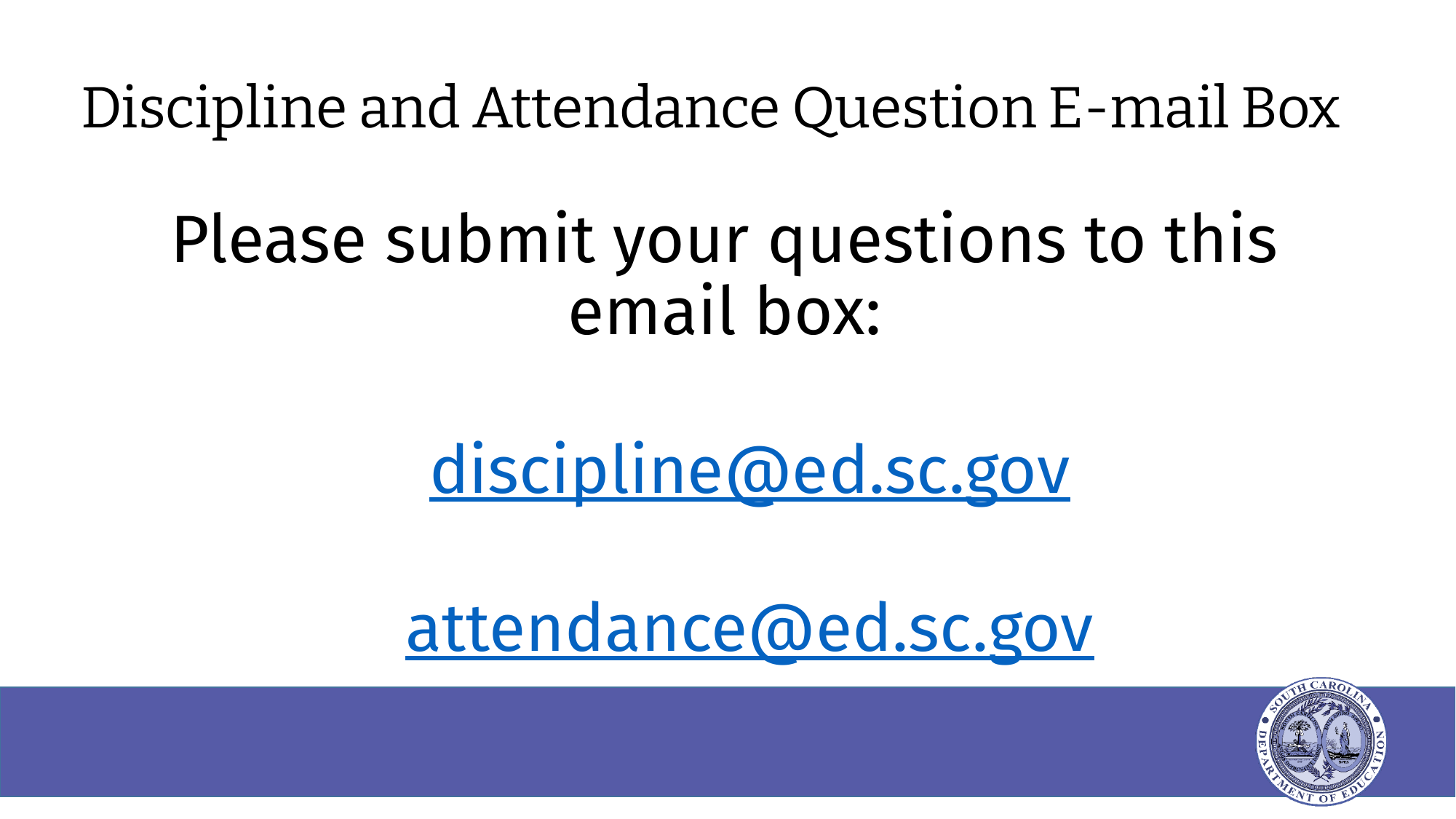

# Discipline and Attendance Question E-mail Box
Please submit your questions to this email box:

discipline@ed.sc.gov

attendance@ed.sc.gov